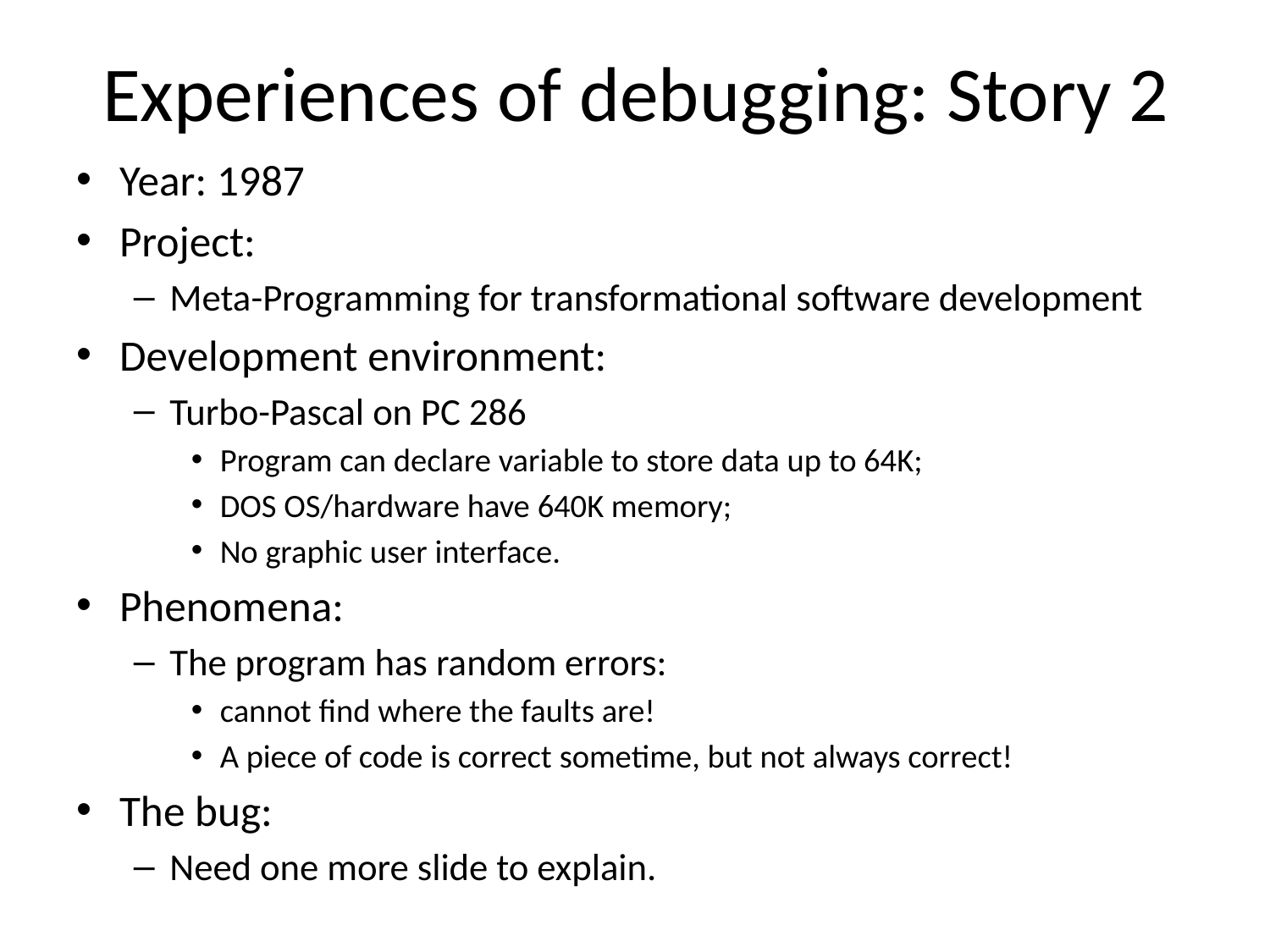

# Experiences of debugging: Story 2
Year: 1987
Project:
Meta-Programming for transformational software development
Development environment:
Turbo-Pascal on PC 286
Program can declare variable to store data up to 64K;
DOS OS/hardware have 640K memory;
No graphic user interface.
Phenomena:
The program has random errors:
cannot find where the faults are!
A piece of code is correct sometime, but not always correct!
The bug:
Need one more slide to explain.